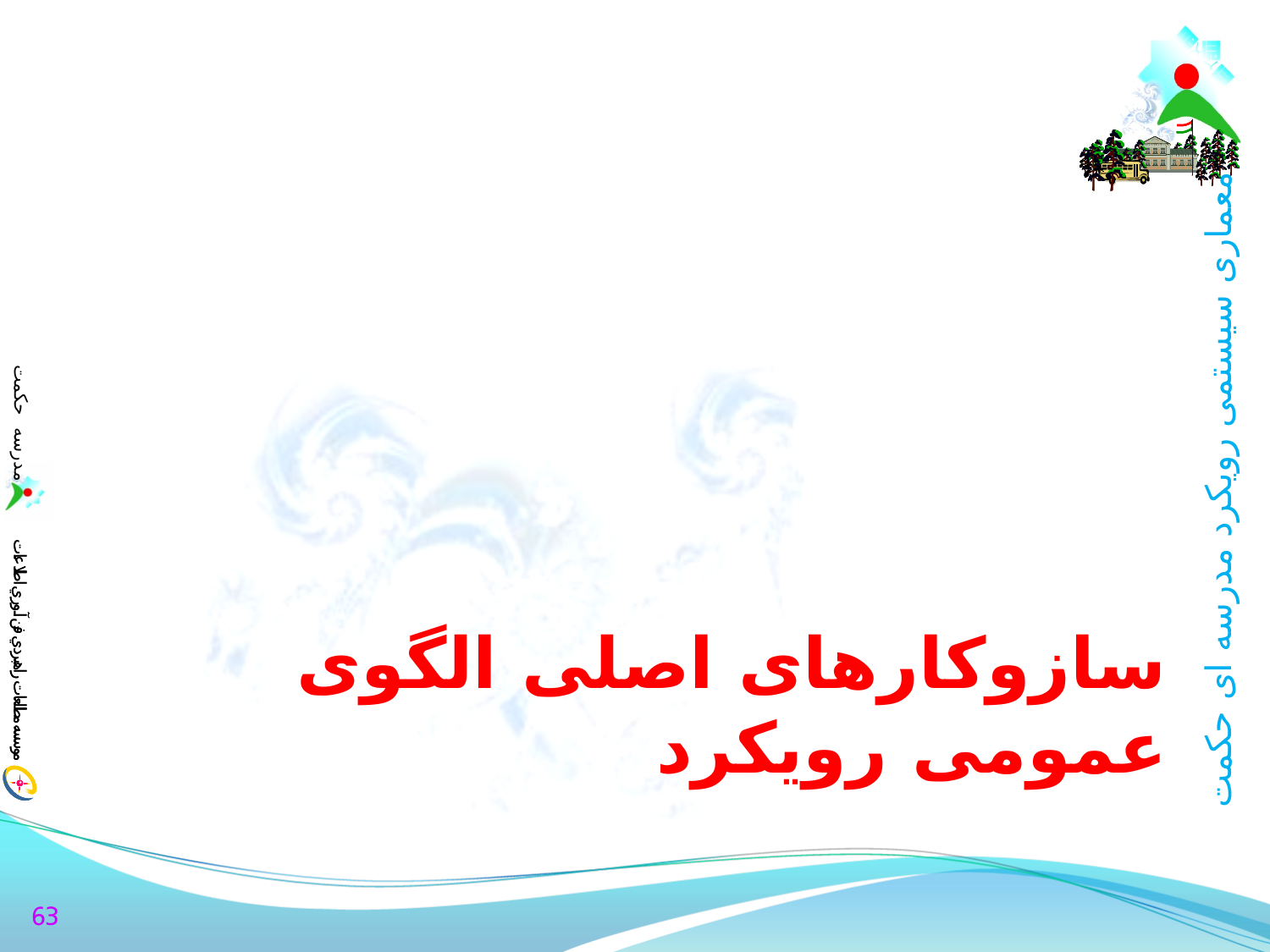

# سازوکارهای اصلی الگوی عمومی رویکرد
63